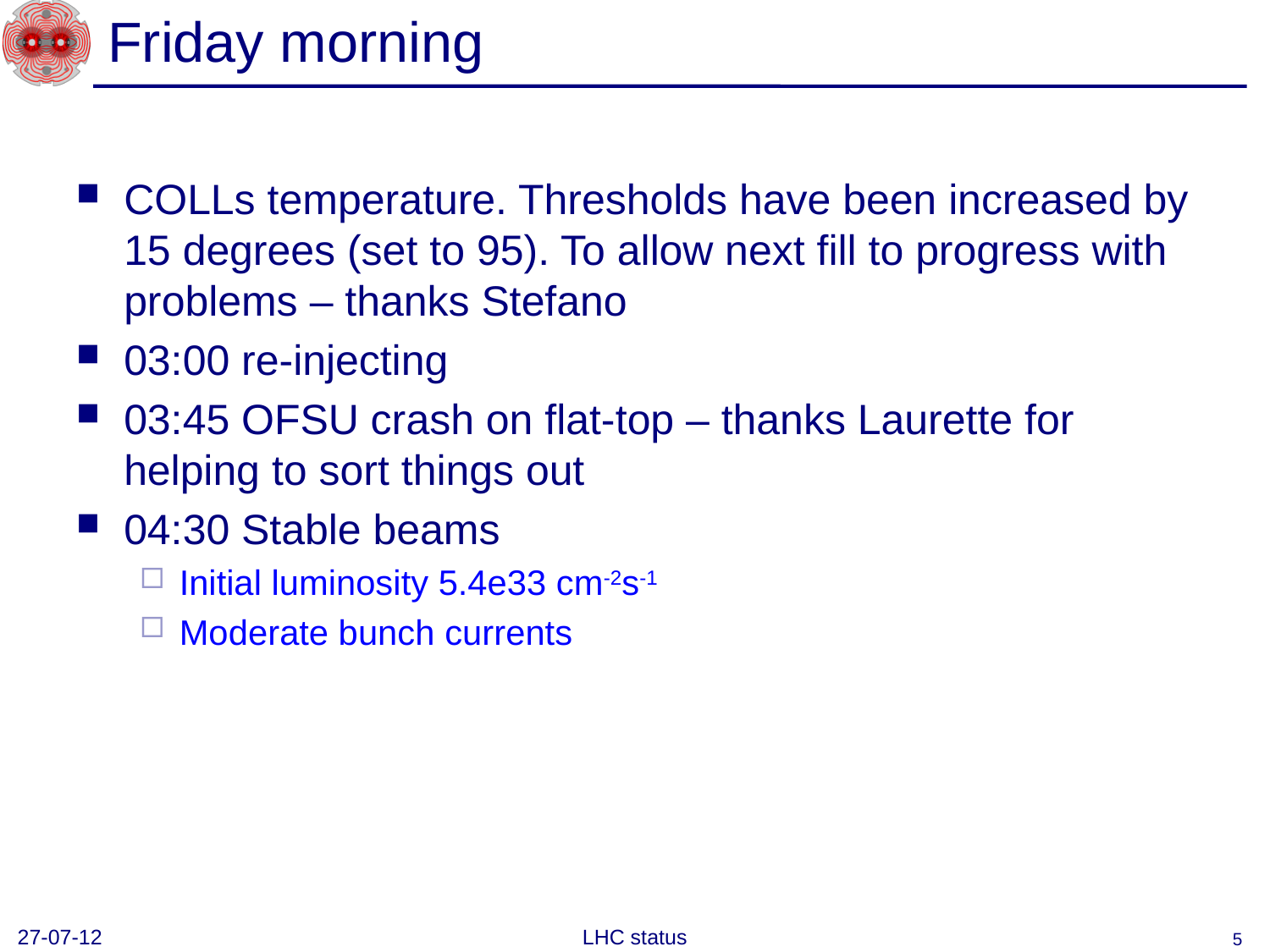

# Friday morning
COLLs temperature. Thresholds have been increased by 15 degrees (set to 95). To allow next fill to progress with problems – thanks Stefano
03:00 re-injecting
03:45 OFSU crash on flat-top – thanks Laurette for helping to sort things out
04:30 Stable beams
Initial luminosity 5.4e33 cm-2s-1
Moderate bunch currents
27-07-12
LHC status
5